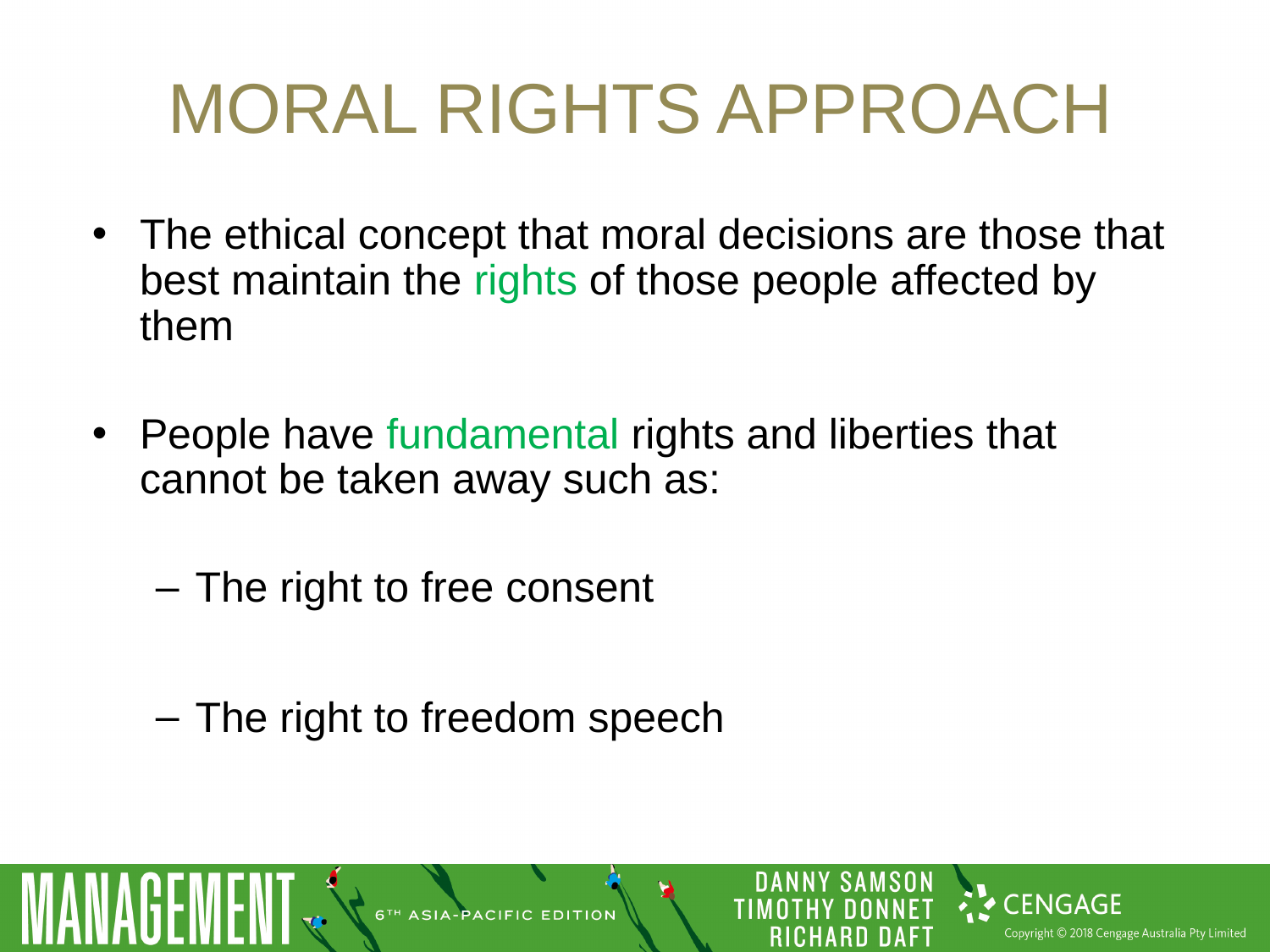

# Moral rights approach
The ethical concept that moral decisions are those that best maintain the rights of those people affected by them

People have fundamental rights and liberties that cannot be taken away such as:

The right to free consent

The right to freedom speech